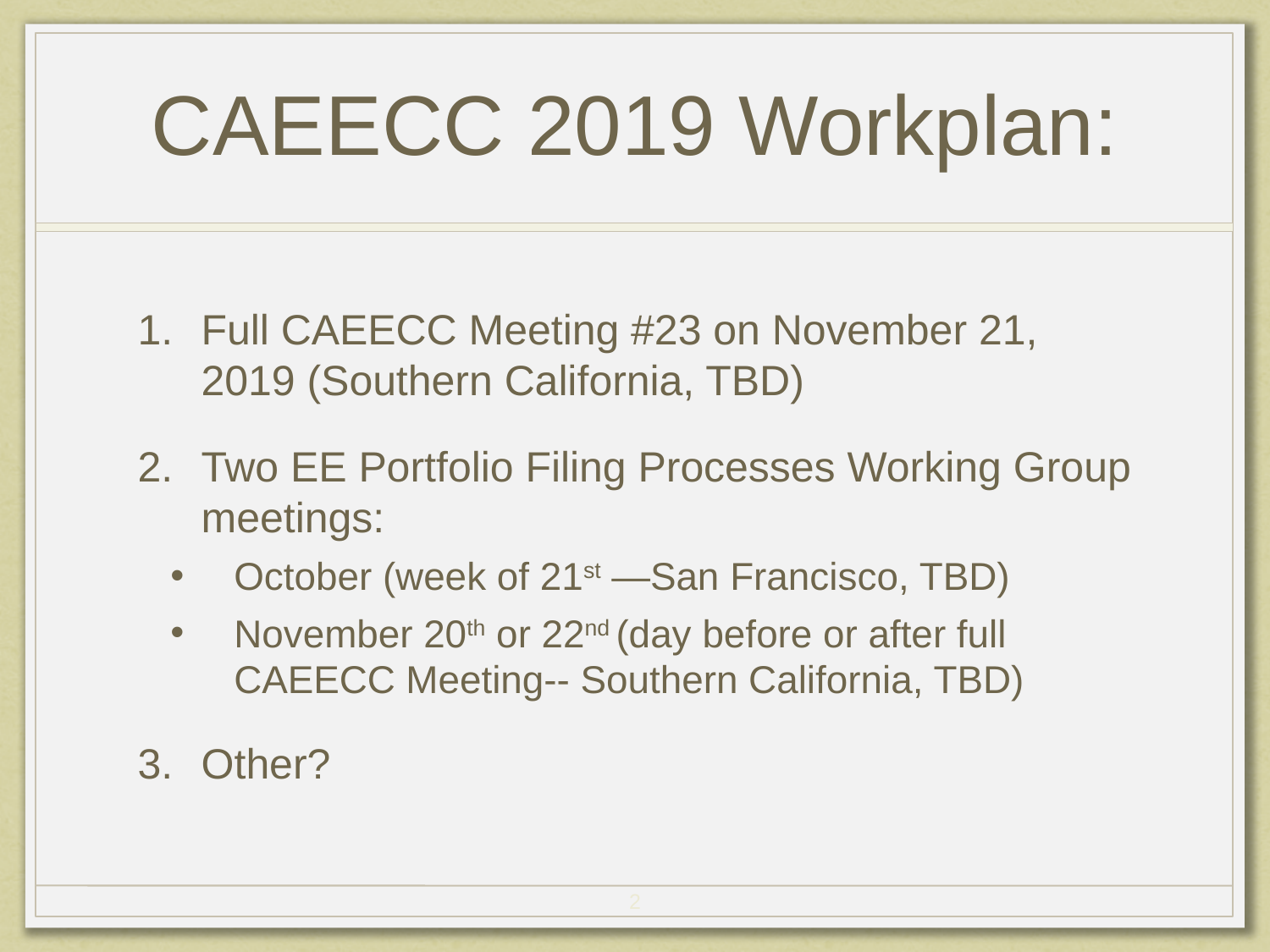

# CAEECC 2019 Workplan:
Full CAEECC Meeting #23 on November 21, 2019 (Southern California, TBD)
Two EE Portfolio Filing Processes Working Group meetings:
October (week of 21st —San Francisco, TBD)
November 20th or 22nd (day before or after full CAEECC Meeting-- Southern California, TBD)
Other?
2